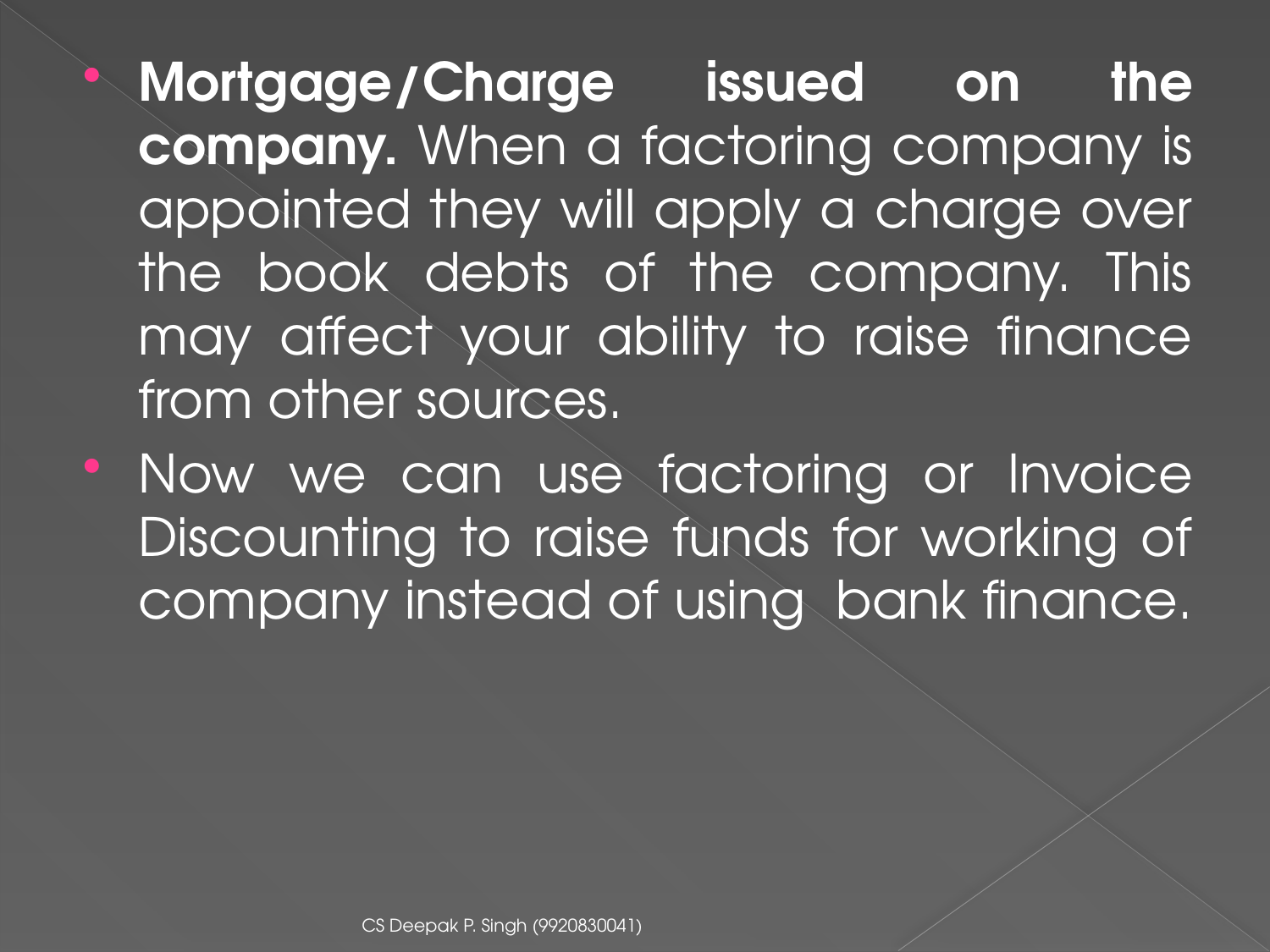

Mortgage/Charge issued on the company. When a factoring company is appointed they will apply a charge over the book debts of the company. This may affect your ability to raise finance from other sources.
Now we can use factoring or Invoice Discounting to raise funds for working of company instead of using  bank finance.

CS Deepak P. Singh (9920830041)